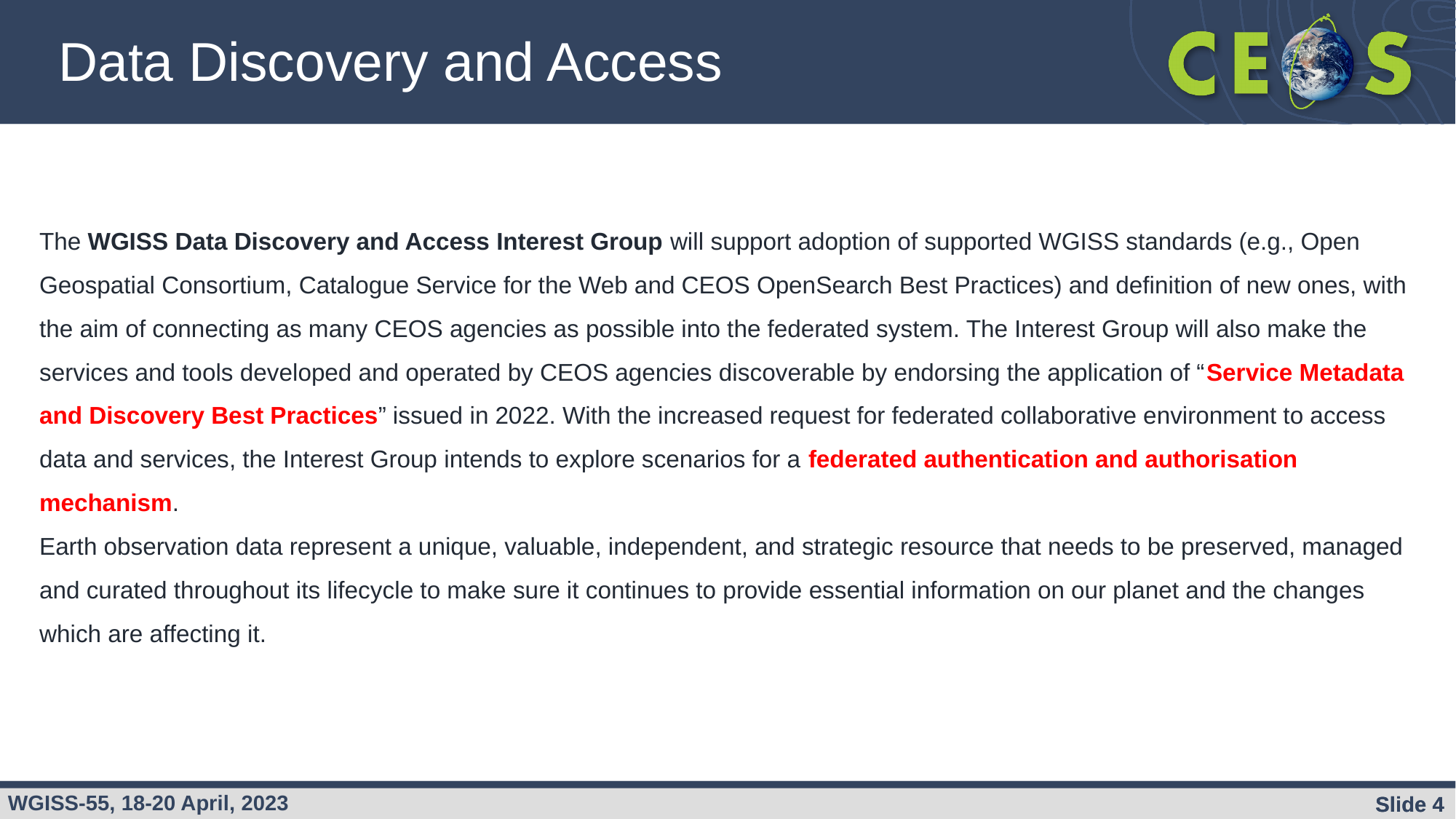

Data Discovery and Access
The WGISS Data Discovery and Access Interest Group will support adoption of supported WGISS standards (e.g., Open Geospatial Consortium, Catalogue Service for the Web and CEOS OpenSearch Best Practices) and definition of new ones, with the aim of connecting as many CEOS agencies as possible into the federated system. The Interest Group will also make the services and tools developed and operated by CEOS agencies discoverable by endorsing the application of “Service Metadata and Discovery Best Practices” issued in 2022. With the increased request for federated collaborative environment to access data and services, the Interest Group intends to explore scenarios for a federated authentication and authorisation mechanism.
Earth observation data represent a unique, valuable, independent, and strategic resource that needs to be preserved, managed and curated throughout its lifecycle to make sure it continues to provide essential information on our planet and the changes which are affecting it.

Slide 4